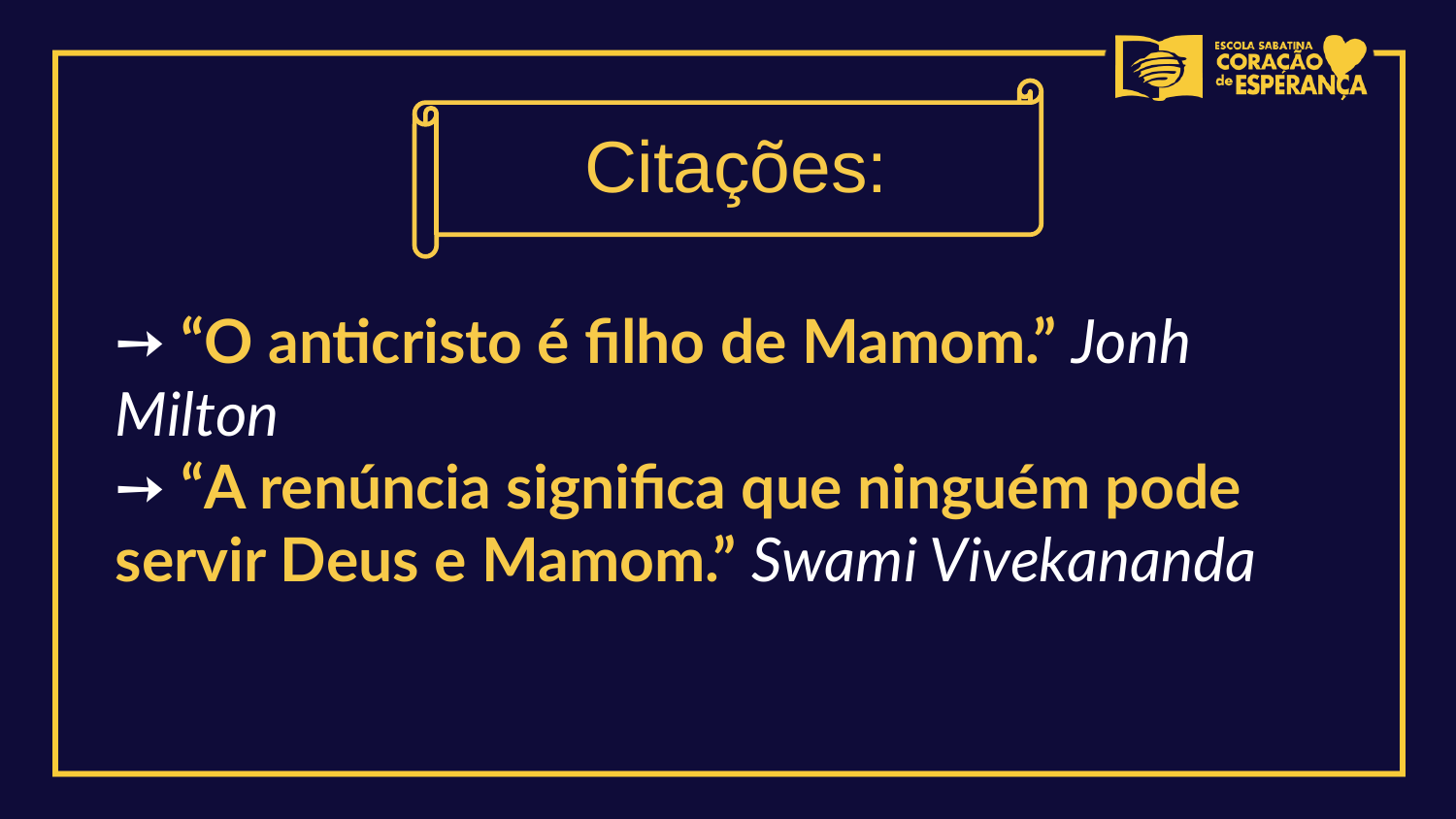

Citações:
➙ “O anticristo é filho de Mamom.” Jonh Milton
➙ “A renúncia significa que ninguém pode servir Deus e Mamom.” Swami Vivekananda